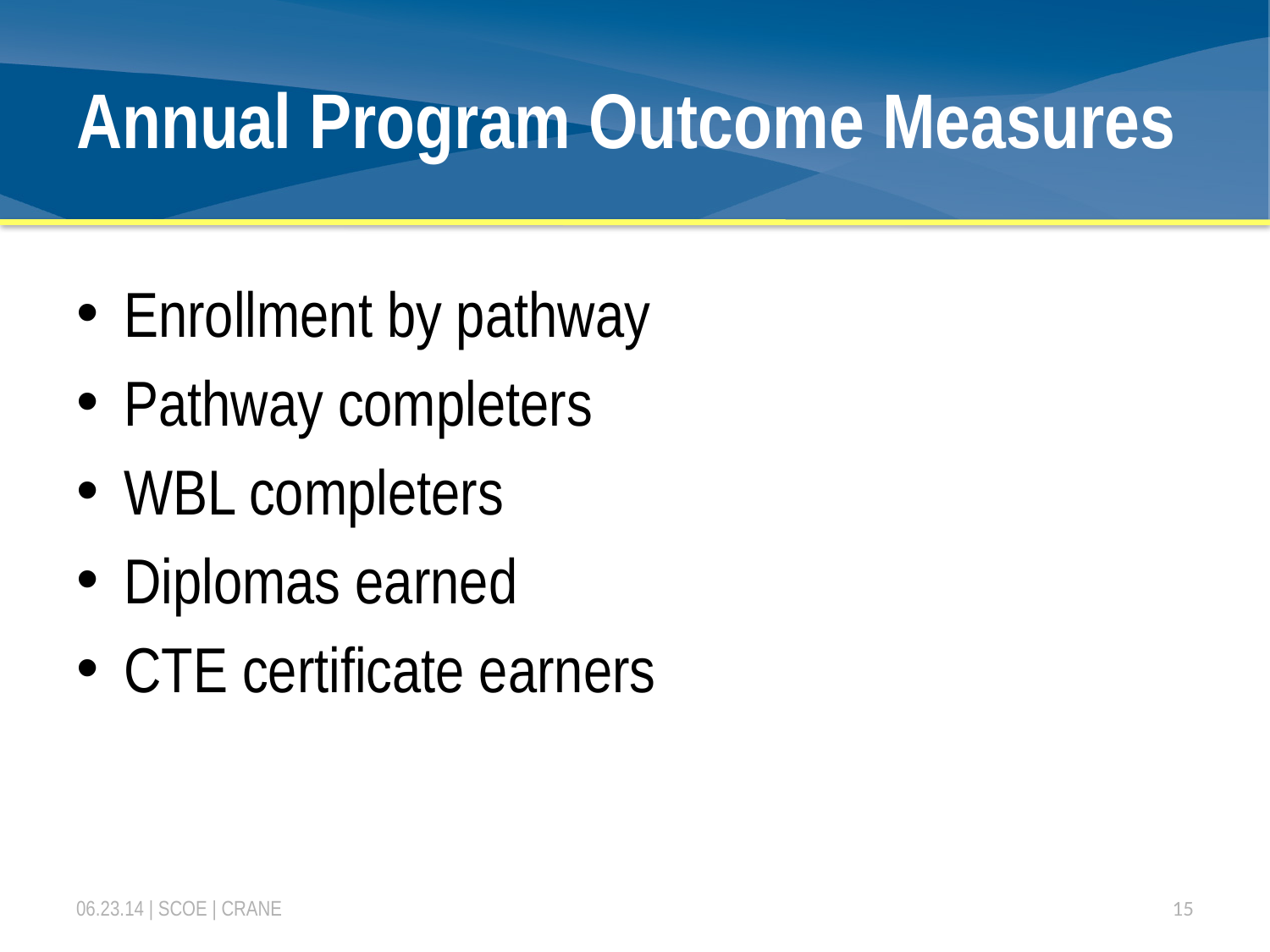

# Annual Program Outcome Measures
Enrollment by pathway
Pathway completers
WBL completers
Diplomas earned
CTE certificate earners
06.23.14 | SCOE | CRANE
15